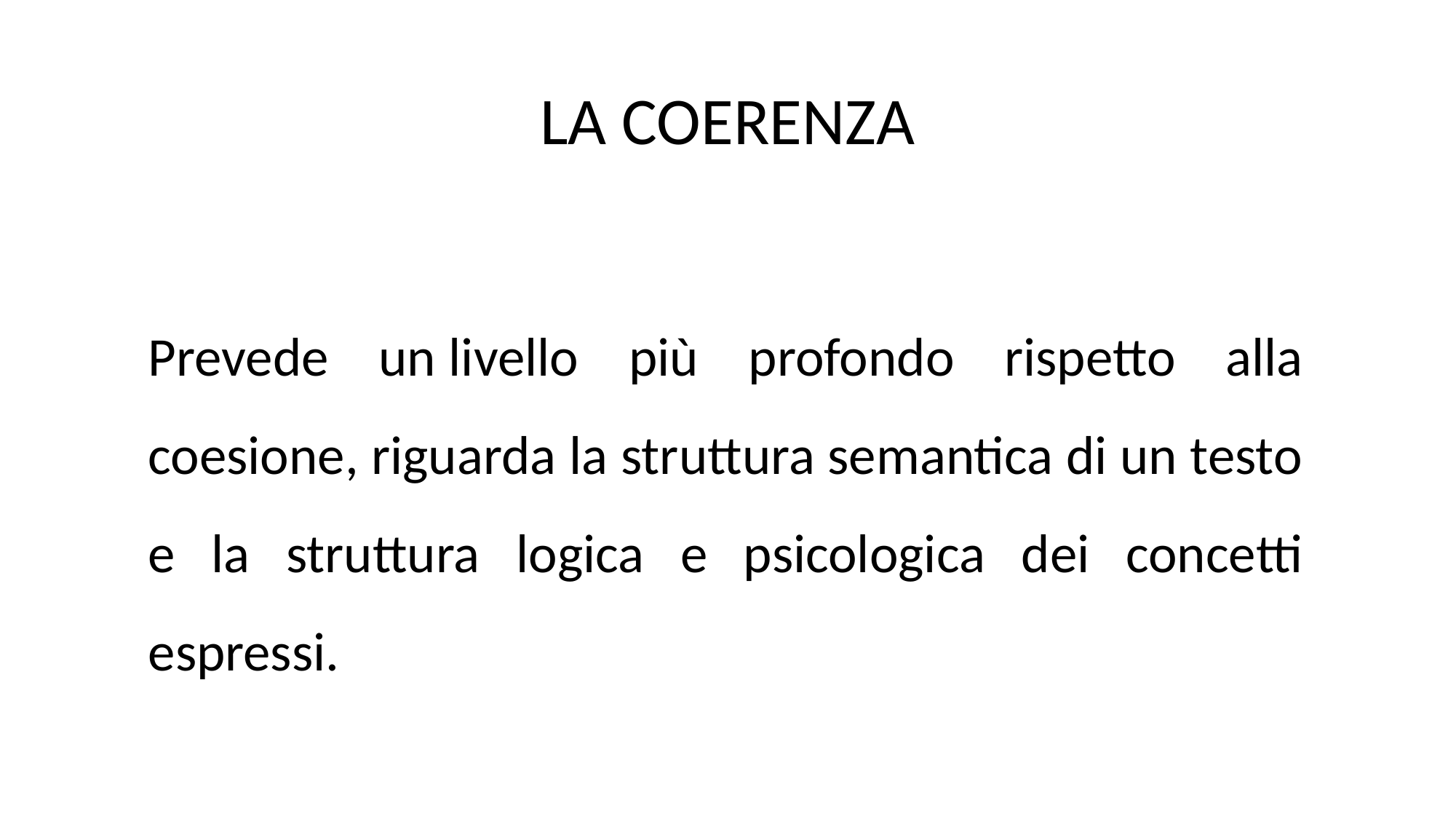

# LA COERENZA
Prevede un livello più profondo rispetto alla coesione, riguarda la struttura semantica di un testo e la struttura logica e psicologica dei concetti espressi.